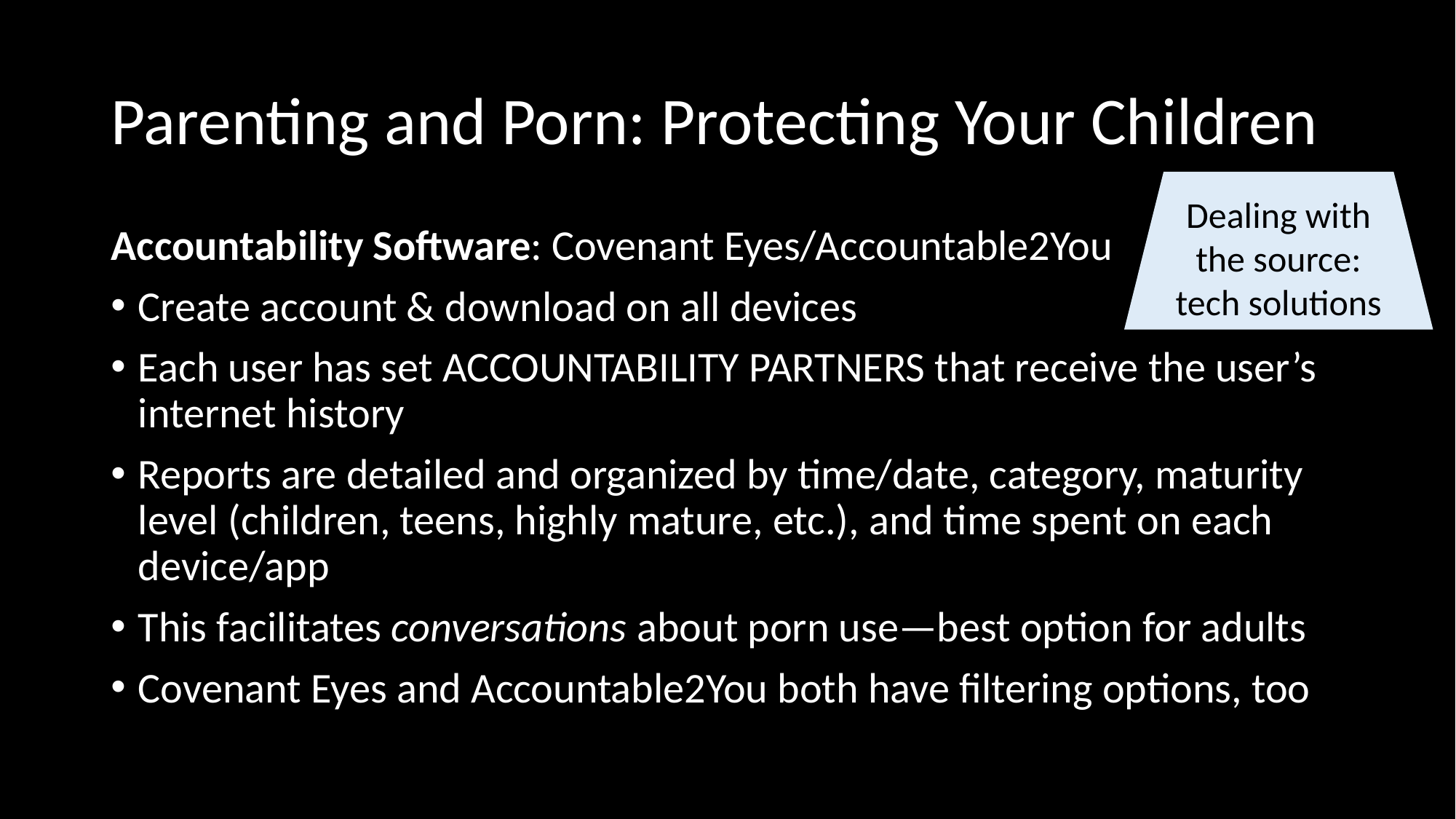

# Parenting and Porn: Protecting Your Children
Dealing with the source: tech solutions
Accountability Software: Covenant Eyes/Accountable2You
Create account & download on all devices
Each user has set ACCOUNTABILITY PARTNERS that receive the user’s internet history
Reports are detailed and organized by time/date, category, maturity level (children, teens, highly mature, etc.), and time spent on each device/app
This facilitates conversations about porn use—best option for adults
Covenant Eyes and Accountable2You both have filtering options, too